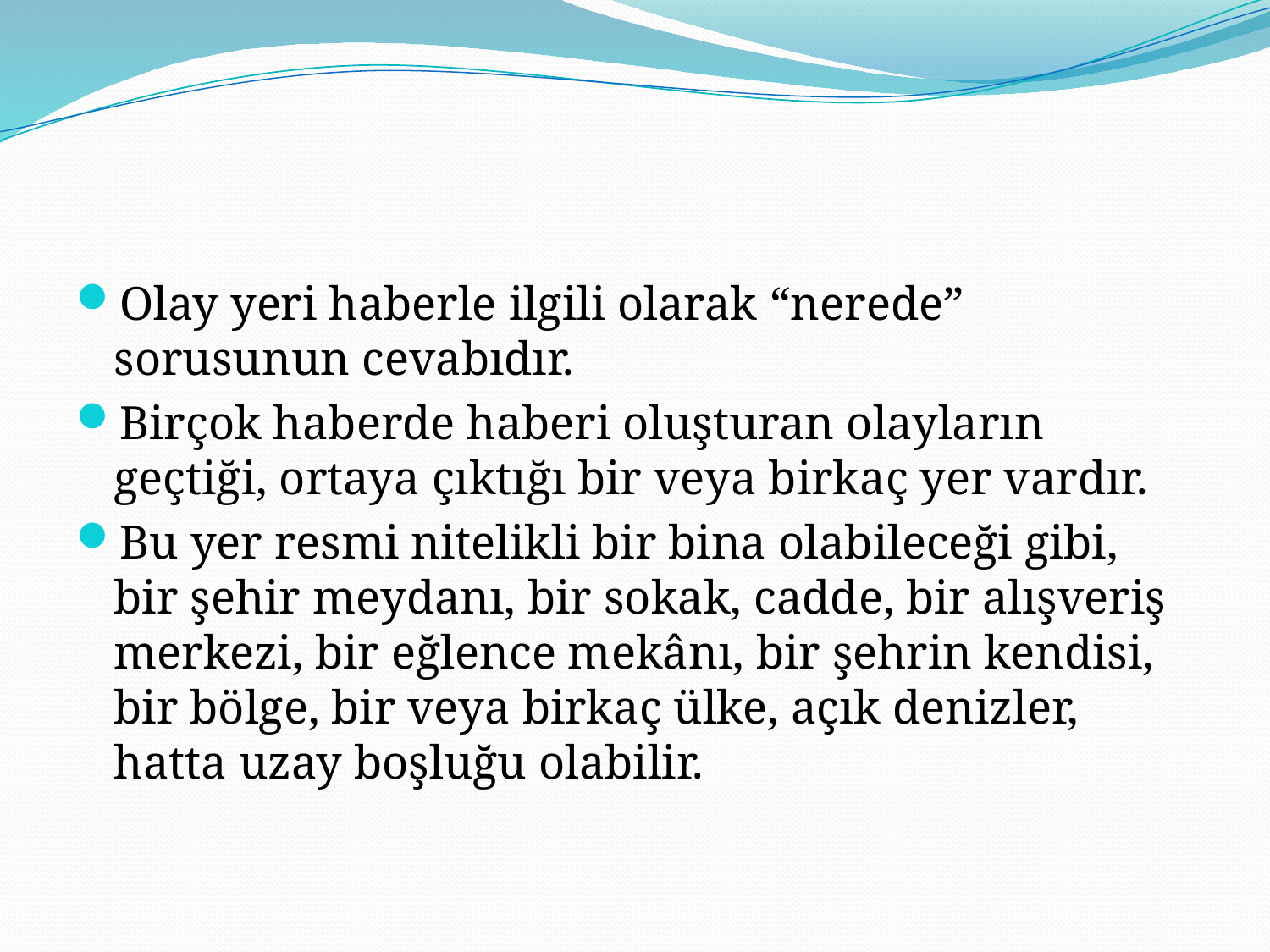

Olay yeri haberle ilgili olarak “nerede” sorusunun cevabıdır.
Birçok haberde haberi oluşturan olayların geçtiği, ortaya çıktığı bir veya birkaç yer vardır.
Bu yer resmi nitelikli bir bina olabileceği gibi, bir şehir meydanı, bir sokak, cadde, bir alışveriş merkezi, bir eğlence mekânı, bir şehrin kendisi, bir bölge, bir veya birkaç ülke, açık denizler, hatta uzay boşluğu olabilir.